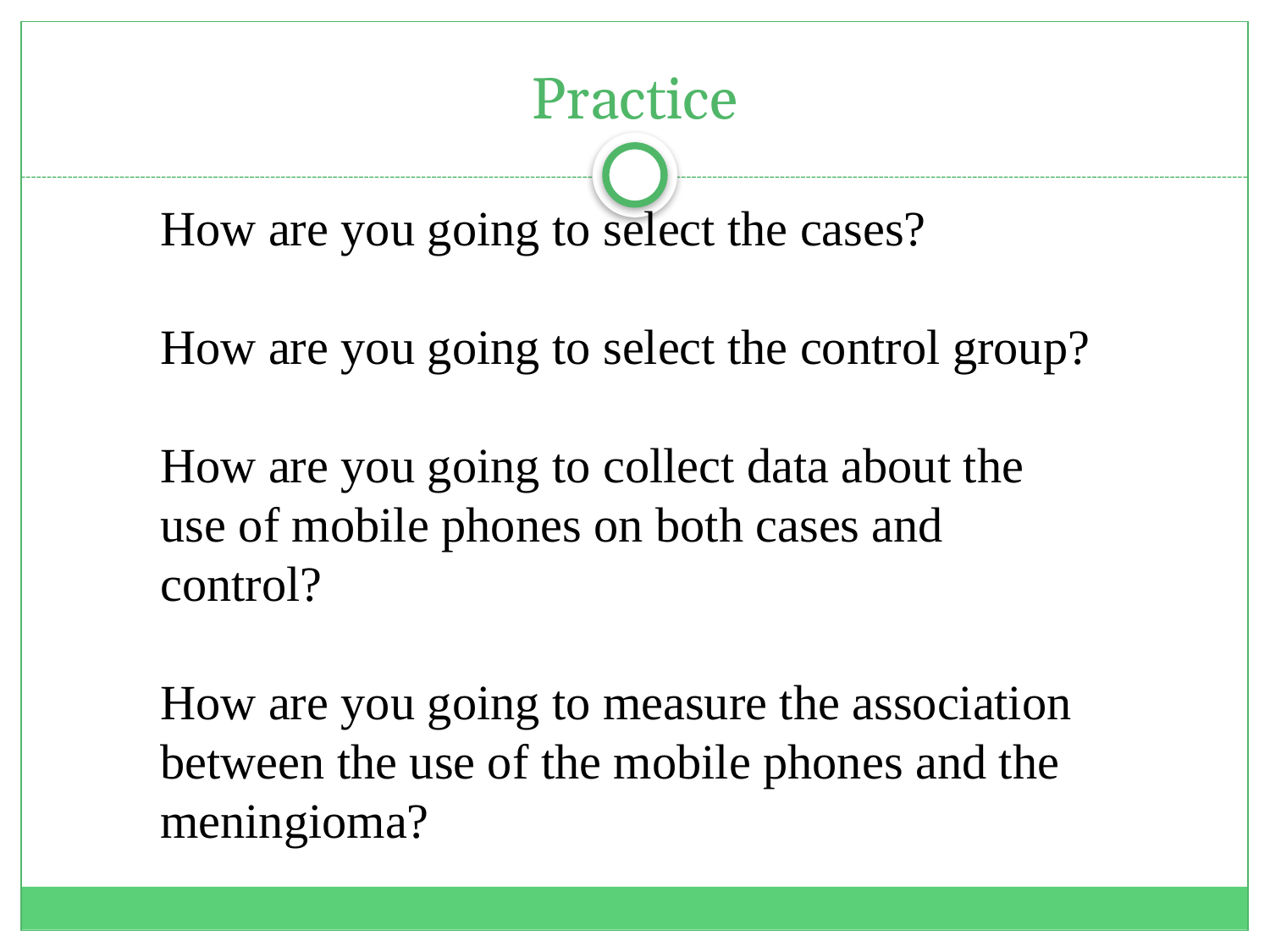

# Practice
How are you going to select the cases?

How are you going to select the control group?

How are you going to collect data about the use of mobile phones on both cases and control?

How are you going to measure the association between the use of the mobile phones and the meningioma?